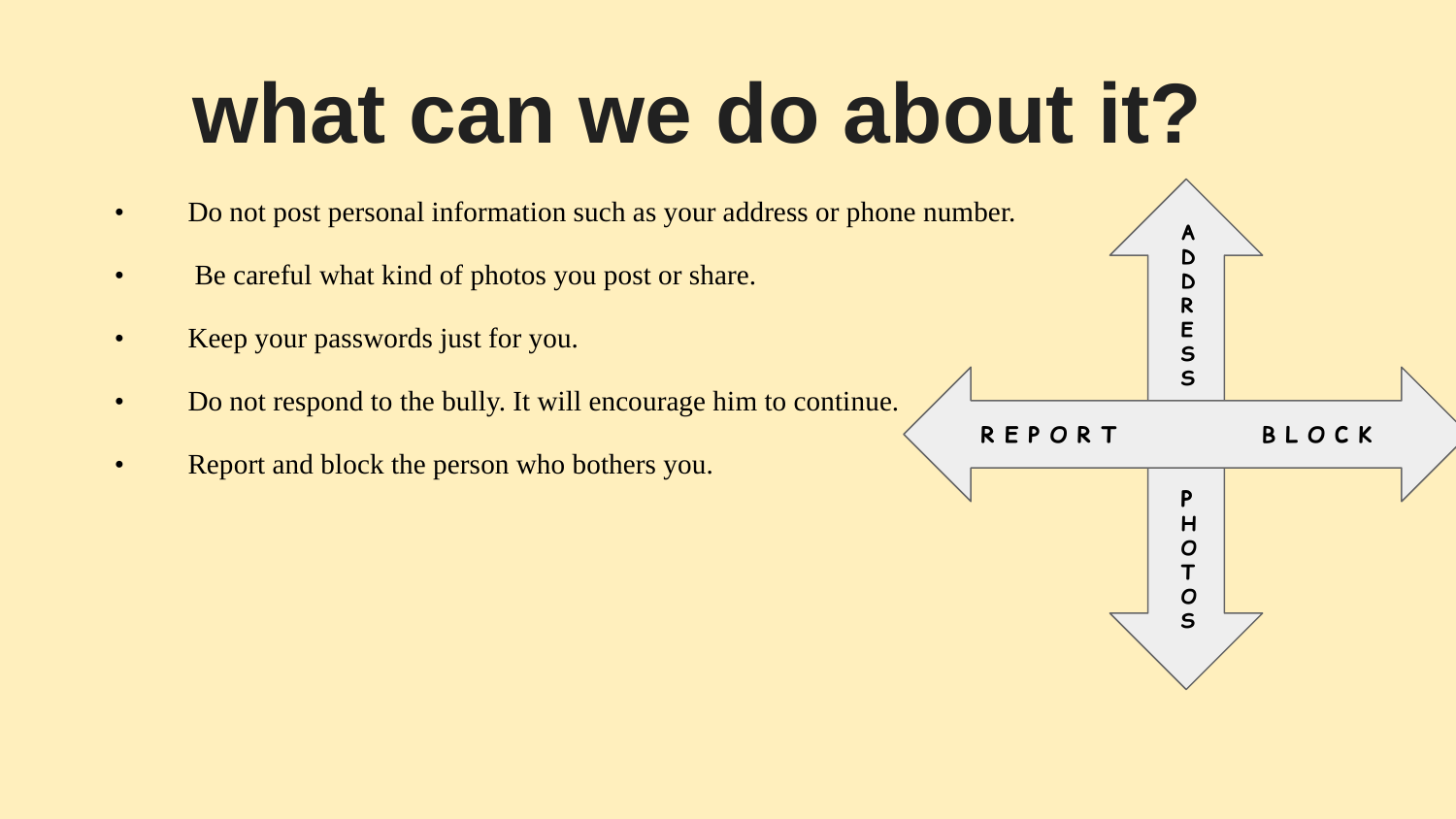

# what can we do about it?

•         Do not post personal information such as your address or phone number.
•          Be careful what kind of photos you post or share.
•         Keep your passwords just for you.
•         Do not respond to the bully. It will encourage him to continue.
•         Report and block the person who bothers you.

A
D
D
R
E
S
S
    R E P O R T               B L O C K
P
H
O
T
O
S